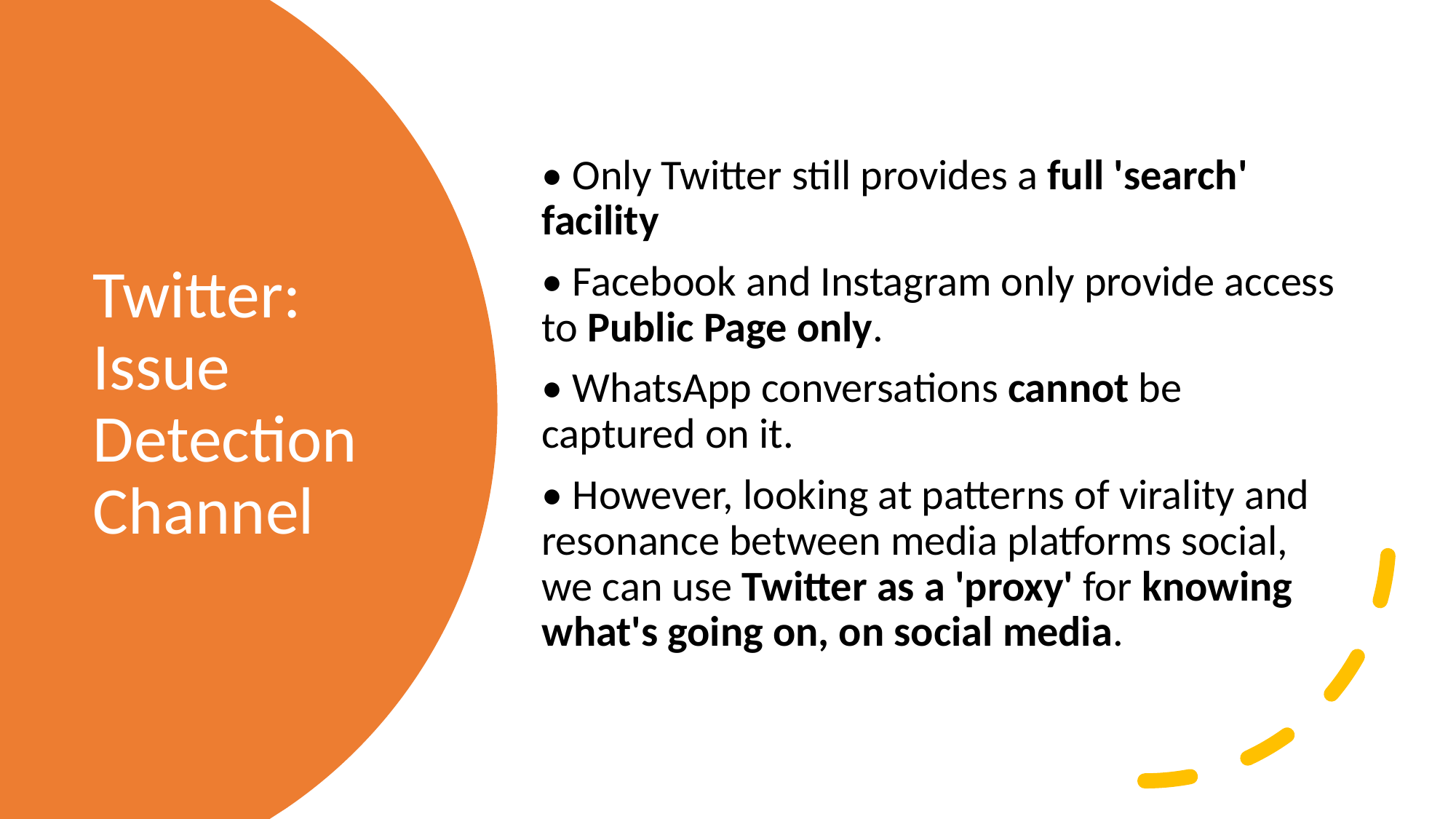

• Only Twitter still provides a full 'search' facility
• Facebook and Instagram only provide access to Public Page only.
• WhatsApp conversations cannot be captured on it.
• However, looking at patterns of virality and resonance between media platforms social, we can use Twitter as a 'proxy' for knowing what's going on, on social media.
# Twitter: Issue Detection Channel